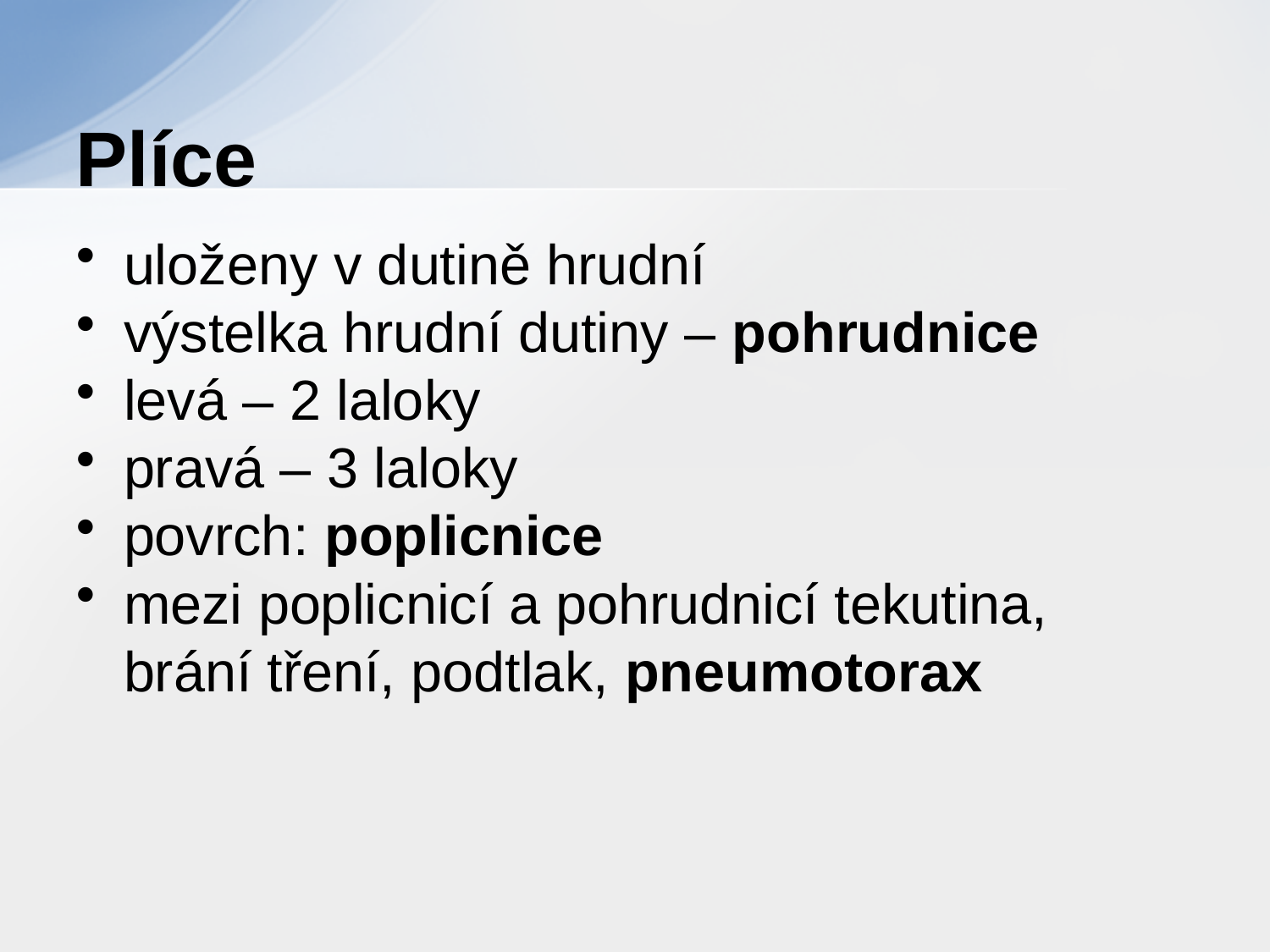

# Plíce
uloženy v dutině hrudní
výstelka hrudní dutiny – pohrudnice
levá – 2 laloky
pravá – 3 laloky
povrch: poplicnice
mezi poplicnicí a pohrudnicí tekutina, brání tření, podtlak, pneumotorax